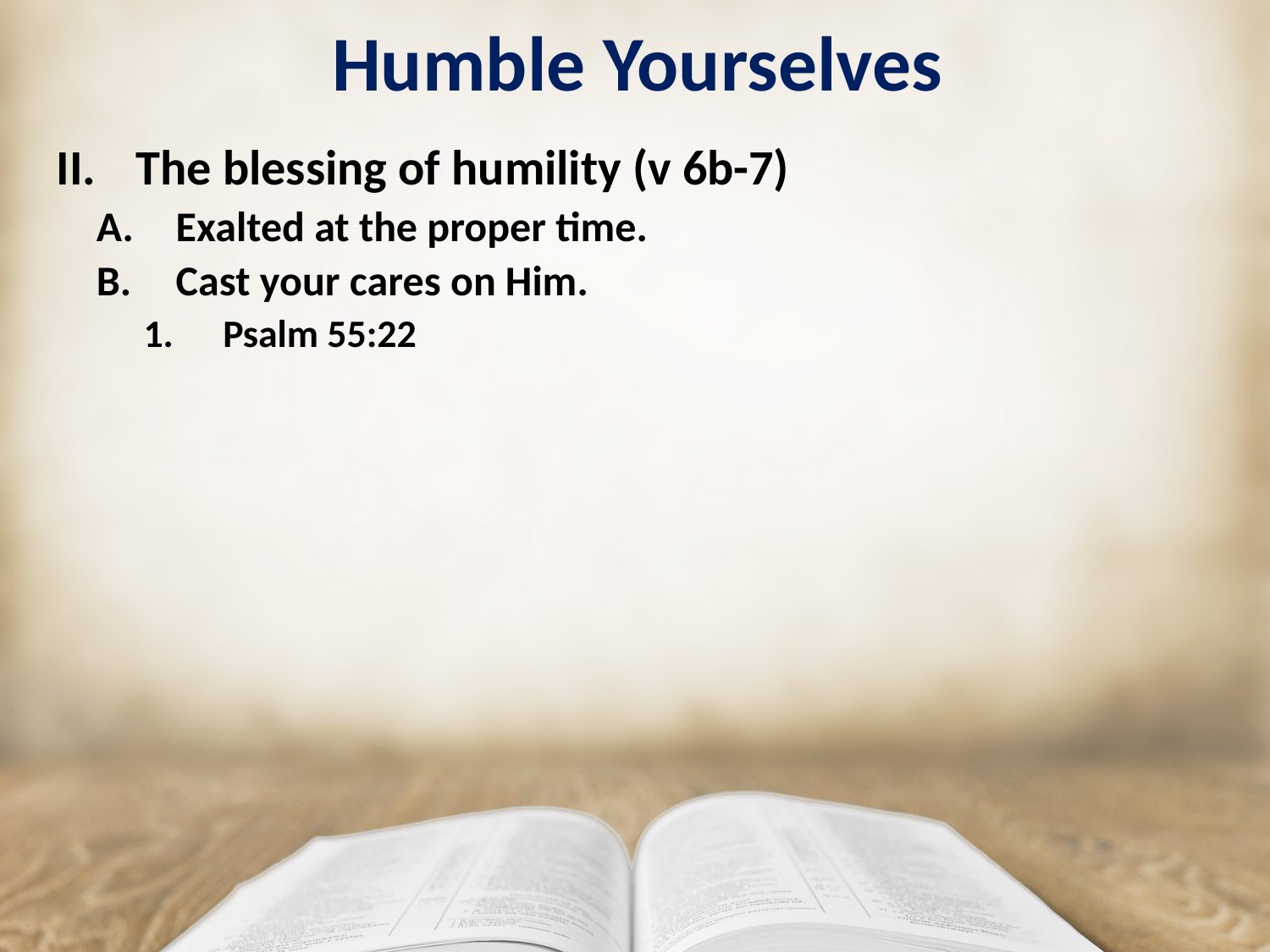

# Humble Yourselves
The blessing of humility (v 6b-7)
Exalted at the proper time.
Cast your cares on Him.
Psalm 55:22